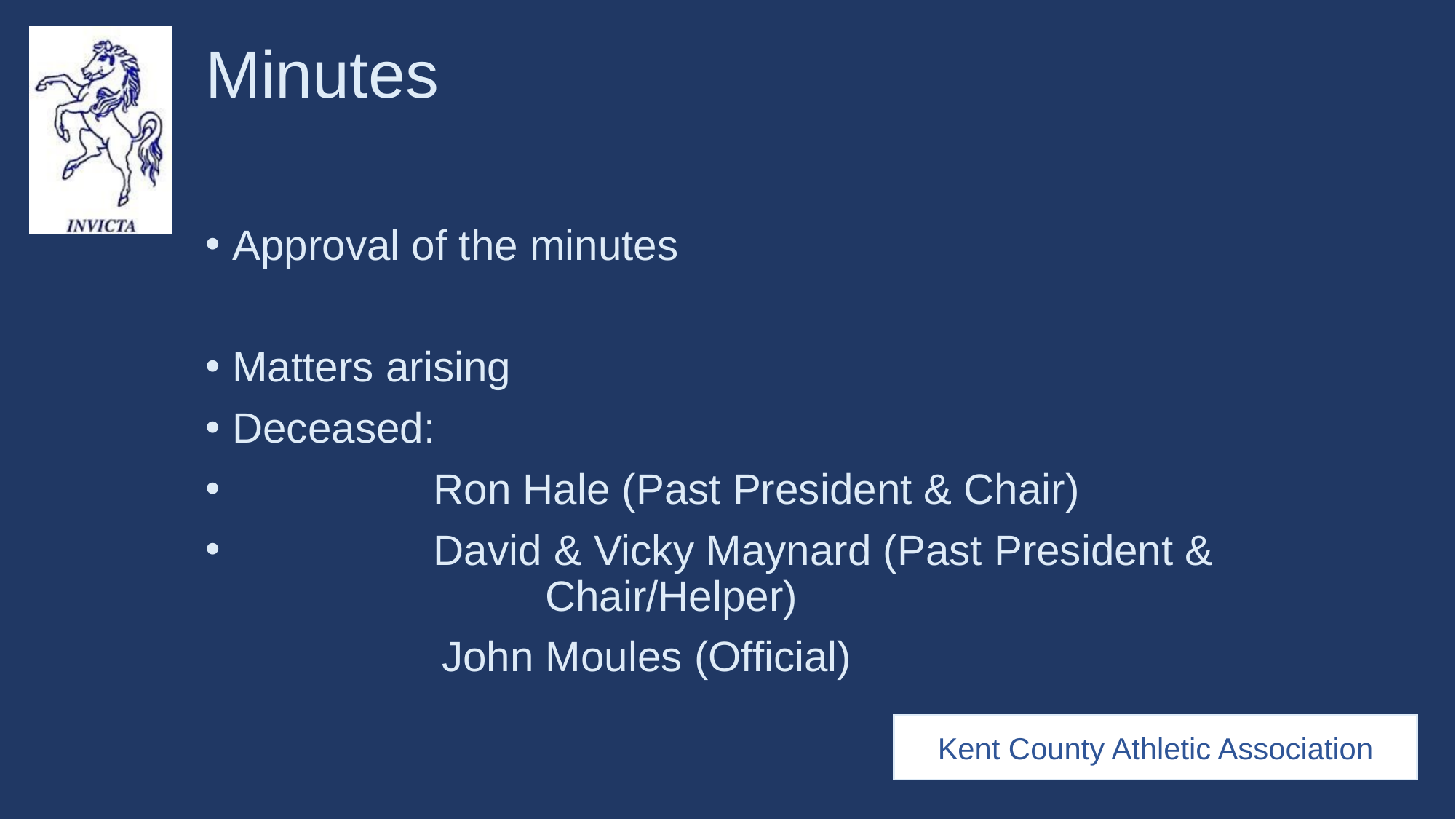

# Minutes
Approval of the minutes

Matters arising
Deceased:
                 Ron Hale (Past President & Chair)
                 David & Vicky Maynard (Past President & 		        Chair/Helper)
                    John Moules (Official)